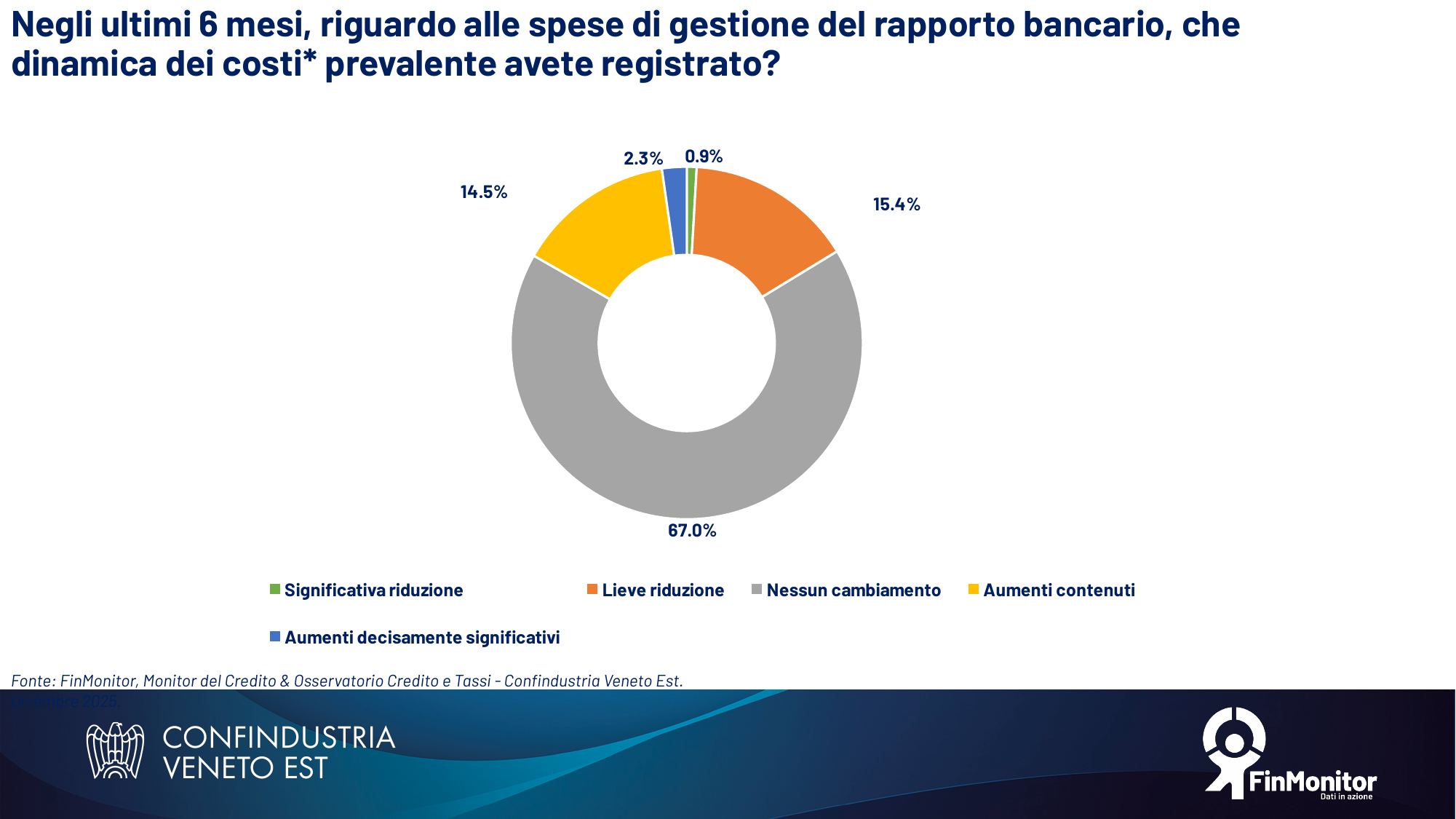

Negli ultimi 6 mesi, riguardo alle spese di gestione del rapporto bancario, che dinamica dei costi* prevalente avete registrato?

### Chart

| Category |  |
|---|---|
| Significativa riduzione | 0.00904977375565611 |
| Lieve riduzione | 0.15384615384615385 |
| Nessun cambiamento | 0.6696832579185521 |
| Aumenti contenuti | 0.14479638009049775 |
| Aumenti decisamente significativi | 0.02262443438914027 |
Fonte: FinMonitor, Monitor del Credito & Osservatorio Credito e Tassi - Confindustria Veneto Est. Dicembre 2025.